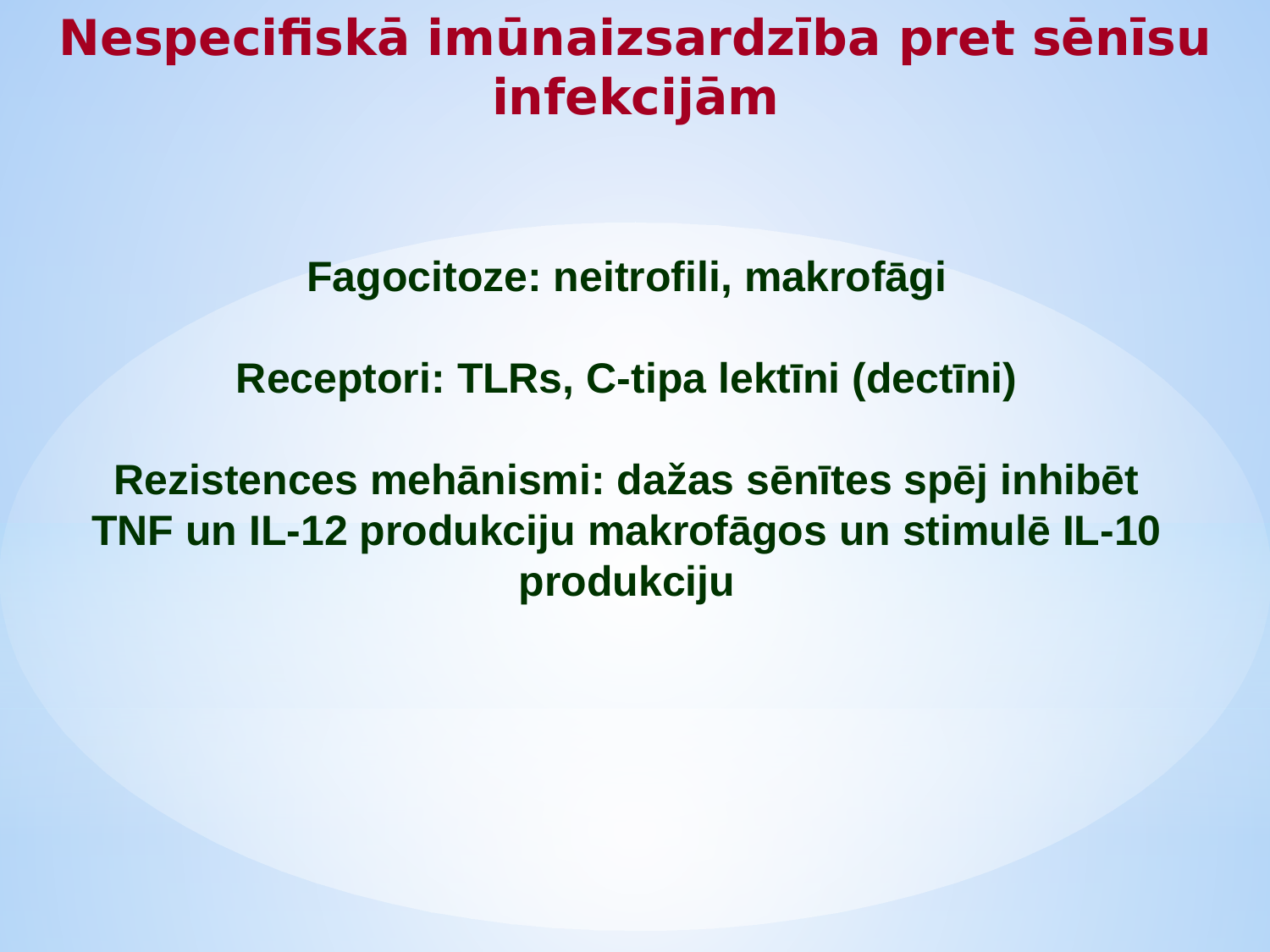

Nespecifiskā imūnaizsardzība pret sēnīsu infekcijām
Fagocitoze: neitrofili, makrofāgi

Receptori: TLRs, C-tipa lektīni (dectīni)

Rezistences mehānismi: dažas sēnītes spēj inhibēt TNF un IL-12 produkciju makrofāgos un stimulē IL-10 produkciju